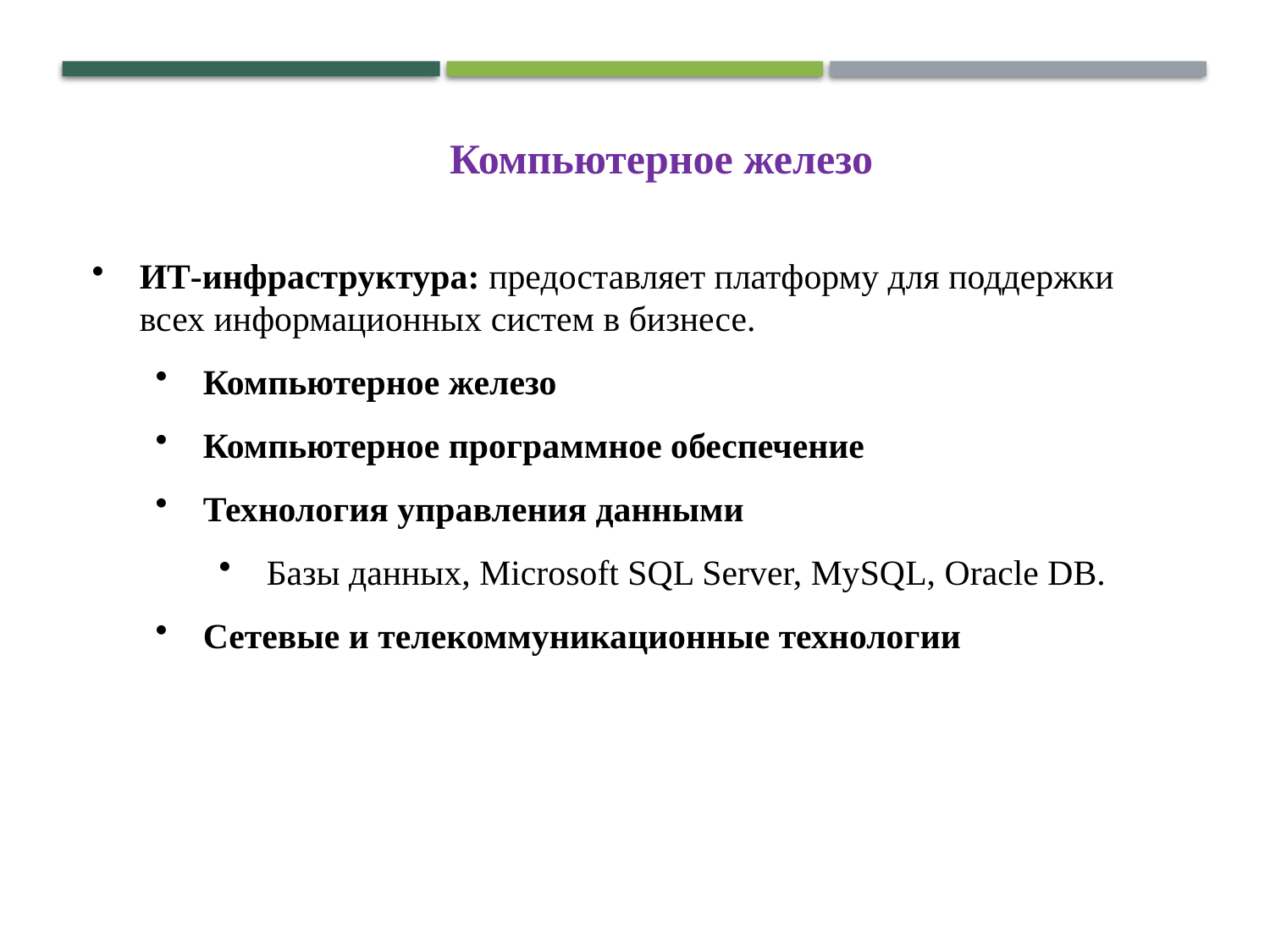

Компьютерное железо
ИТ-инфраструктура: предоставляет платформу для поддержки всех информационных систем в бизнесе.
Компьютерное железо
Компьютерное программное обеспечение
Технология управления данными
Базы данных, Microsoft SQL Server, MySQL, Oracle DB.
Сетевые и телекоммуникационные технологии